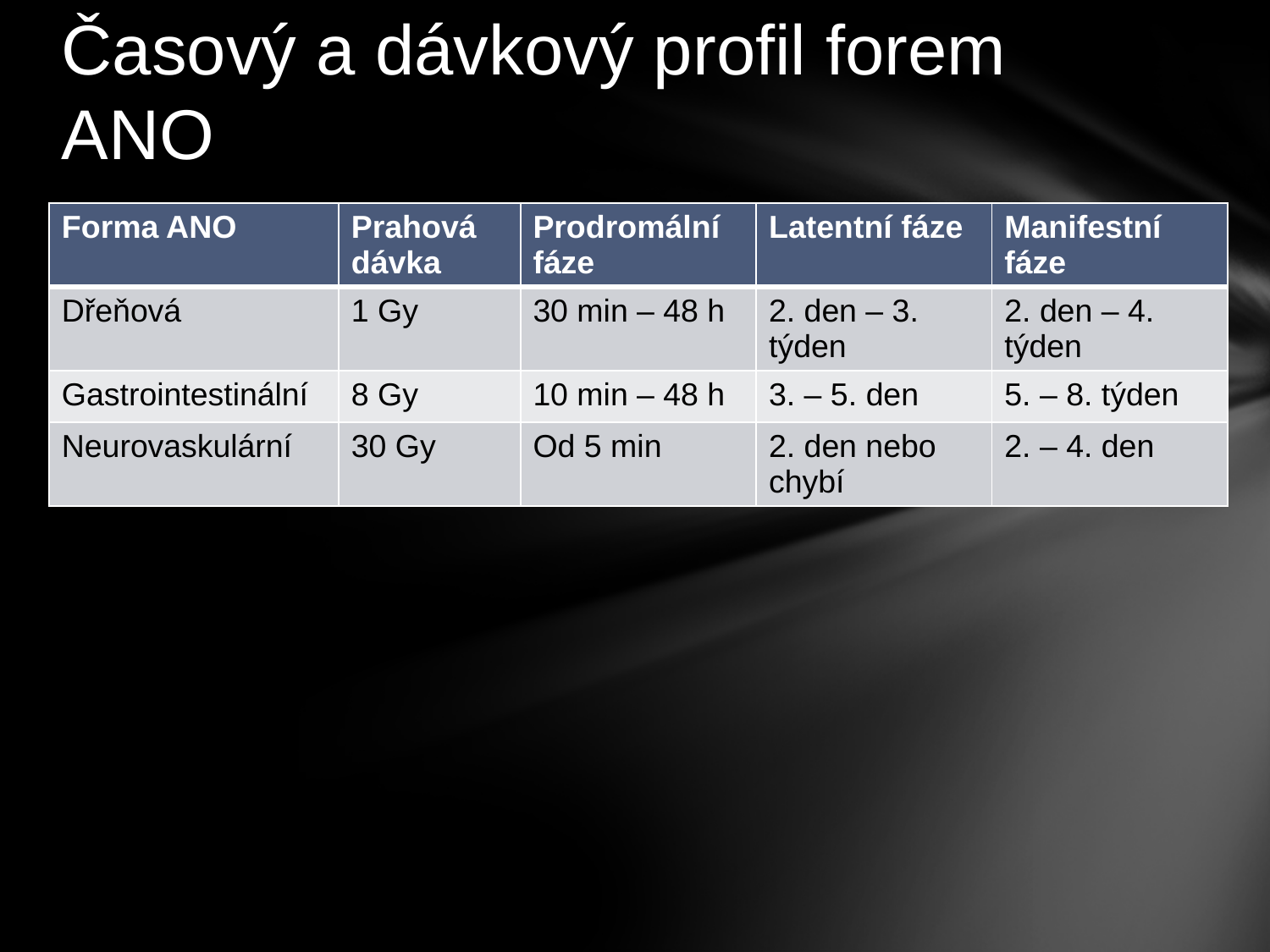

# Časový a dávkový profil forem ANO
| Forma ANO | Prahová dávka | Prodromální fáze | Latentní fáze | Manifestní fáze |
| --- | --- | --- | --- | --- |
| Dřeňová | 1 Gy | 30 min – 48 h | 2. den – 3. týden | 2. den – 4. týden |
| Gastrointestinální | 8 Gy | 10 min – 48 h | 3. – 5. den | 5. – 8. týden |
| Neurovaskulární | 30 Gy | Od 5 min | 2. den nebo chybí | 2. – 4. den |